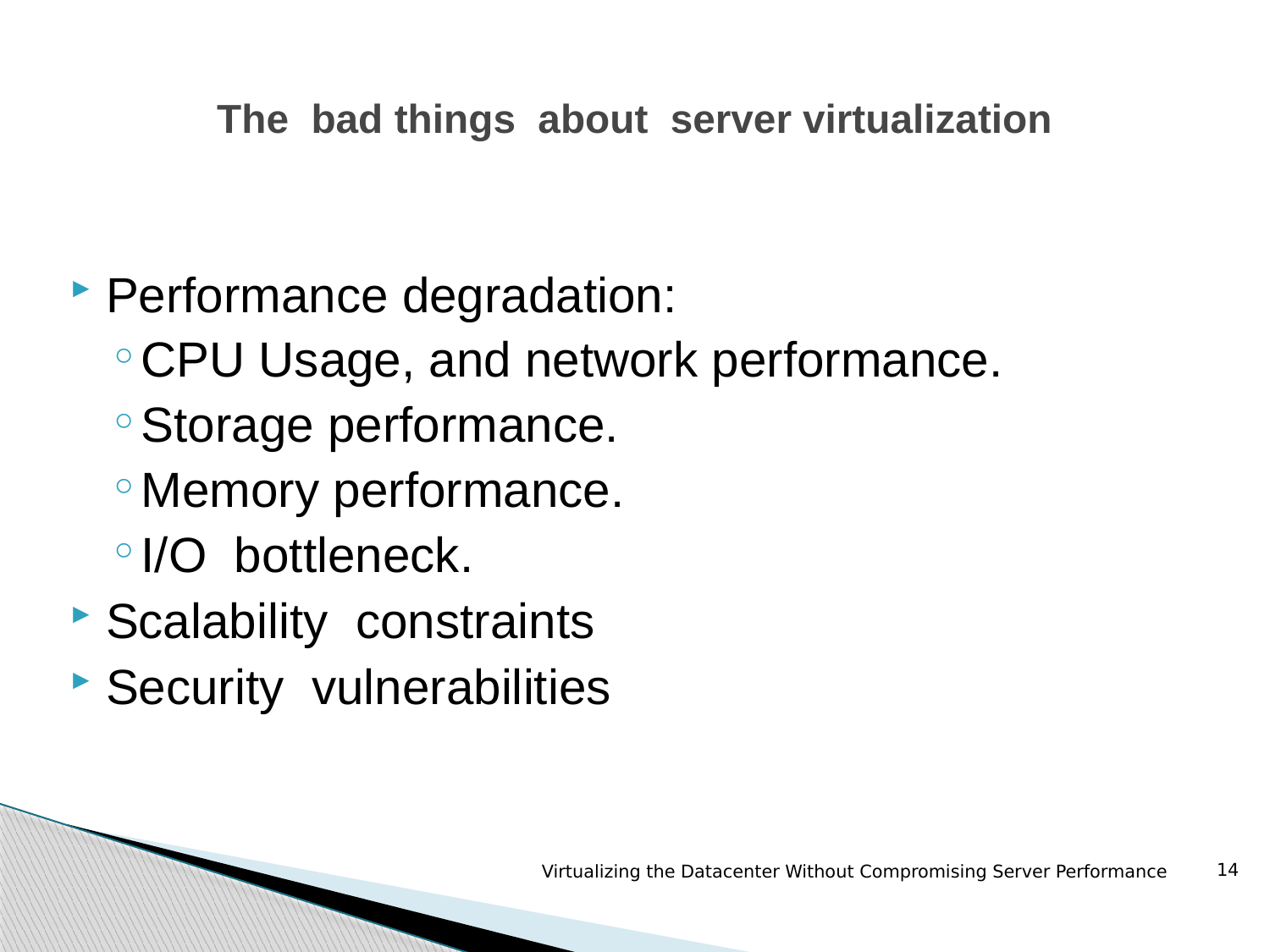

# The  bad things  about  server virtualization

Performance degradation:
CPU Usage, and network performance.
Storage performance.
Memory performance.
I/O  bottleneck.
Scalability  constraints
Security  vulnerabilities

Virtualizing the Datacenter Without Compromising Server Performance
14